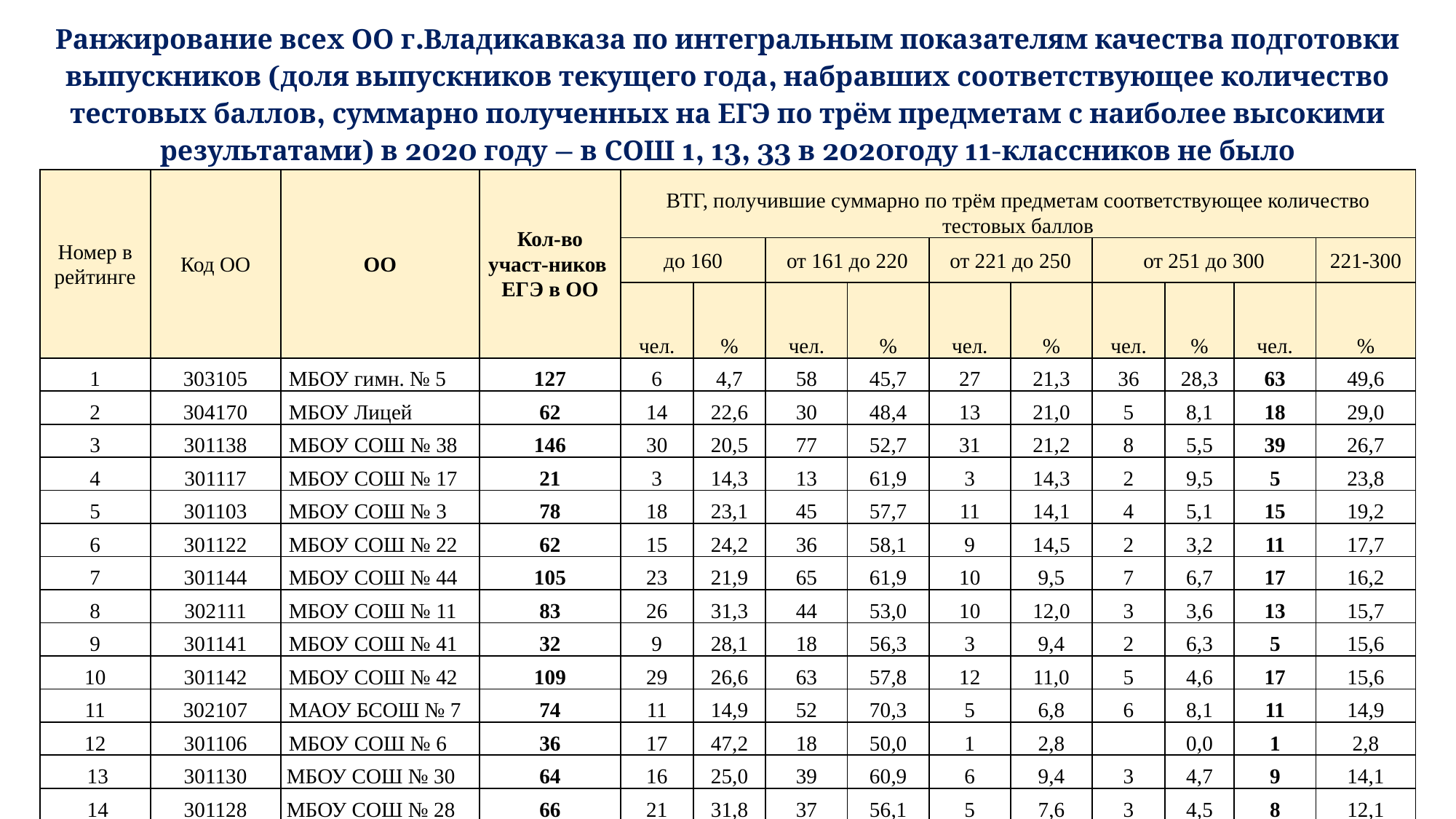

| Ранжирование всех ОО г.Владикавказа по интегральным показателям качества подготовки выпускников (доля выпускников текущего года, набравших соответствующее количество тестовых баллов, суммарно полученных на ЕГЭ по трём предметам с наиболее высокими результатами) в 2020 году – в СОШ 1, 13, 33 в 2020году 11-классников не было |
| --- |
| Номер в рейтинге | Код ОО | ОО | Кол-во участ-ников ЕГЭ в ОО | ВТГ, получившие суммарно по трём предметам соответствующее количество тестовых баллов |  |  |  |  |  |  |  |  |  |
| --- | --- | --- | --- | --- | --- | --- | --- | --- | --- | --- | --- | --- | --- |
|  |  |  |  | до 160 |  | от 161 до 220 |  | от 221 до 250 |  | от 251 до 300 |  |  | 221-300 |
|  |  |  |  | чел. | % | чел. | % | чел. | % | чел. | % | чел. | % |
| 1 | 303105 | МБОУ гимн. № 5 | 127 | 6 | 4,7 | 58 | 45,7 | 27 | 21,3 | 36 | 28,3 | 63 | 49,6 |
| 2 | 304170 | МБОУ Лицей | 62 | 14 | 22,6 | 30 | 48,4 | 13 | 21,0 | 5 | 8,1 | 18 | 29,0 |
| 3 | 301138 | МБОУ СОШ № 38 | 146 | 30 | 20,5 | 77 | 52,7 | 31 | 21,2 | 8 | 5,5 | 39 | 26,7 |
| 4 | 301117 | МБОУ СОШ № 17 | 21 | 3 | 14,3 | 13 | 61,9 | 3 | 14,3 | 2 | 9,5 | 5 | 23,8 |
| 5 | 301103 | МБОУ СОШ № 3 | 78 | 18 | 23,1 | 45 | 57,7 | 11 | 14,1 | 4 | 5,1 | 15 | 19,2 |
| 6 | 301122 | МБОУ СОШ № 22 | 62 | 15 | 24,2 | 36 | 58,1 | 9 | 14,5 | 2 | 3,2 | 11 | 17,7 |
| 7 | 301144 | МБОУ СОШ № 44 | 105 | 23 | 21,9 | 65 | 61,9 | 10 | 9,5 | 7 | 6,7 | 17 | 16,2 |
| 8 | 302111 | МБОУ СОШ № 11 | 83 | 26 | 31,3 | 44 | 53,0 | 10 | 12,0 | 3 | 3,6 | 13 | 15,7 |
| 9 | 301141 | МБОУ СОШ № 41 | 32 | 9 | 28,1 | 18 | 56,3 | 3 | 9,4 | 2 | 6,3 | 5 | 15,6 |
| 10 | 301142 | МБОУ СОШ № 42 | 109 | 29 | 26,6 | 63 | 57,8 | 12 | 11,0 | 5 | 4,6 | 17 | 15,6 |
| 11 | 302107 | МАОУ БСОШ № 7 | 74 | 11 | 14,9 | 52 | 70,3 | 5 | 6,8 | 6 | 8,1 | 11 | 14,9 |
| 12 | 301106 | МБОУ СОШ № 6 | 36 | 17 | 47,2 | 18 | 50,0 | 1 | 2,8 |  | 0,0 | 1 | 2,8 |
| 13 | 301130 | МБОУ СОШ № 30 | 64 | 16 | 25,0 | 39 | 60,9 | 6 | 9,4 | 3 | 4,7 | 9 | 14,1 |
| 14 | 301128 | МБОУ СОШ № 28 | 66 | 21 | 31,8 | 37 | 56,1 | 5 | 7,6 | 3 | 4,5 | 8 | 12,1 |